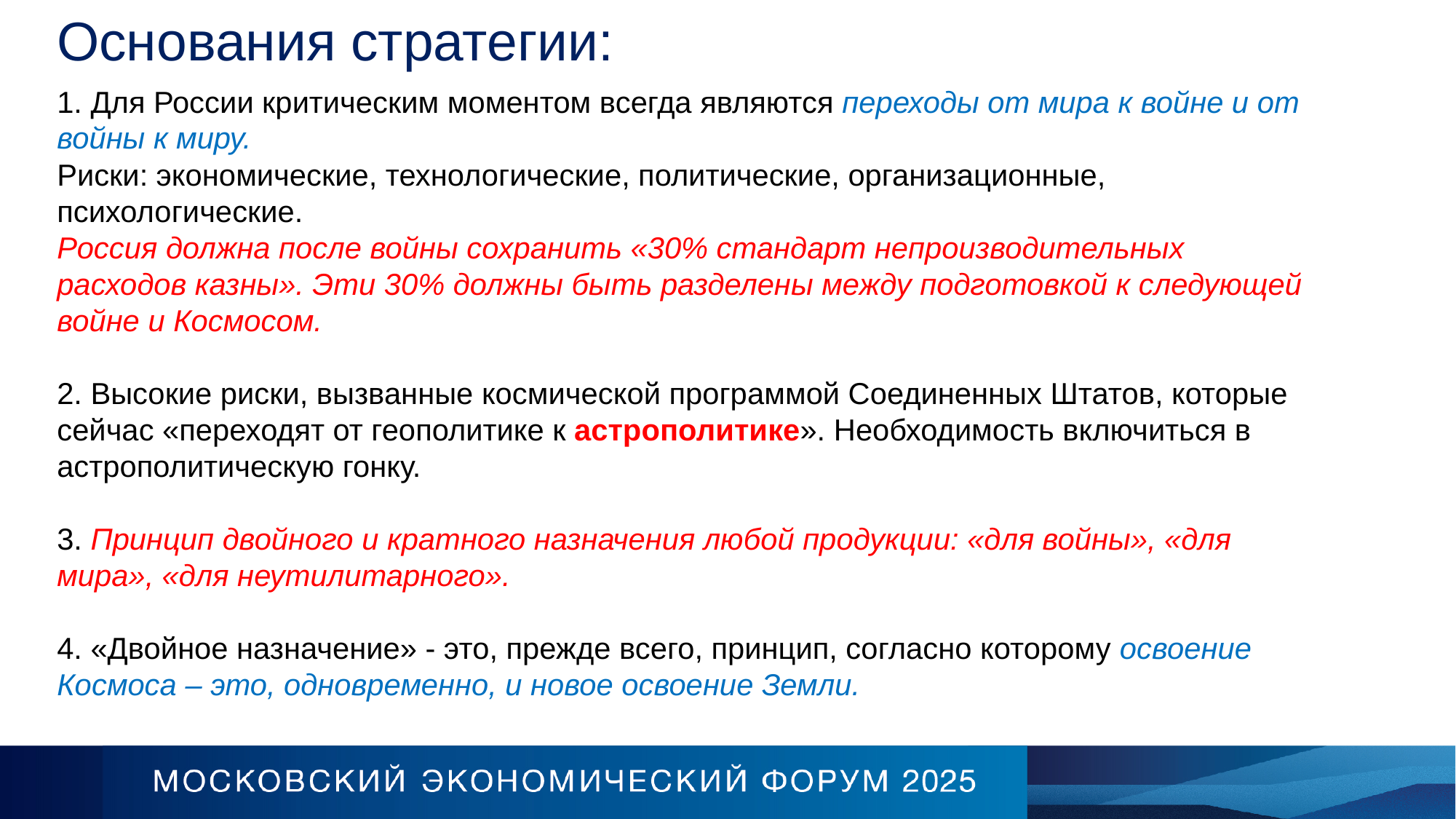

Основания стратегии:
1. Для России критическим моментом всегда являются переходы от мира к войне и от войны к миру.
Риски: экономические, технологические, политические, организационные, психологические.
Россия должна после войны сохранить «30% стандарт непроизводительных расходов казны». Эти 30% должны быть разделены между подготовкой к следующей войне и Космосом.

2. Высокие риски, вызванные космической программой Соединенных Штатов, которые сейчас «переходят от геополитике к астрополитике». Необходимость включиться в астрополитическую гонку.

3. Принцип двойного и кратного назначения любой продукции: «для войны», «для мира», «для неутилитарного».

4. «Двойное назначение» - это, прежде всего, принцип, согласно которому освоение Космоса – это, одновременно, и новое освоение Земли.